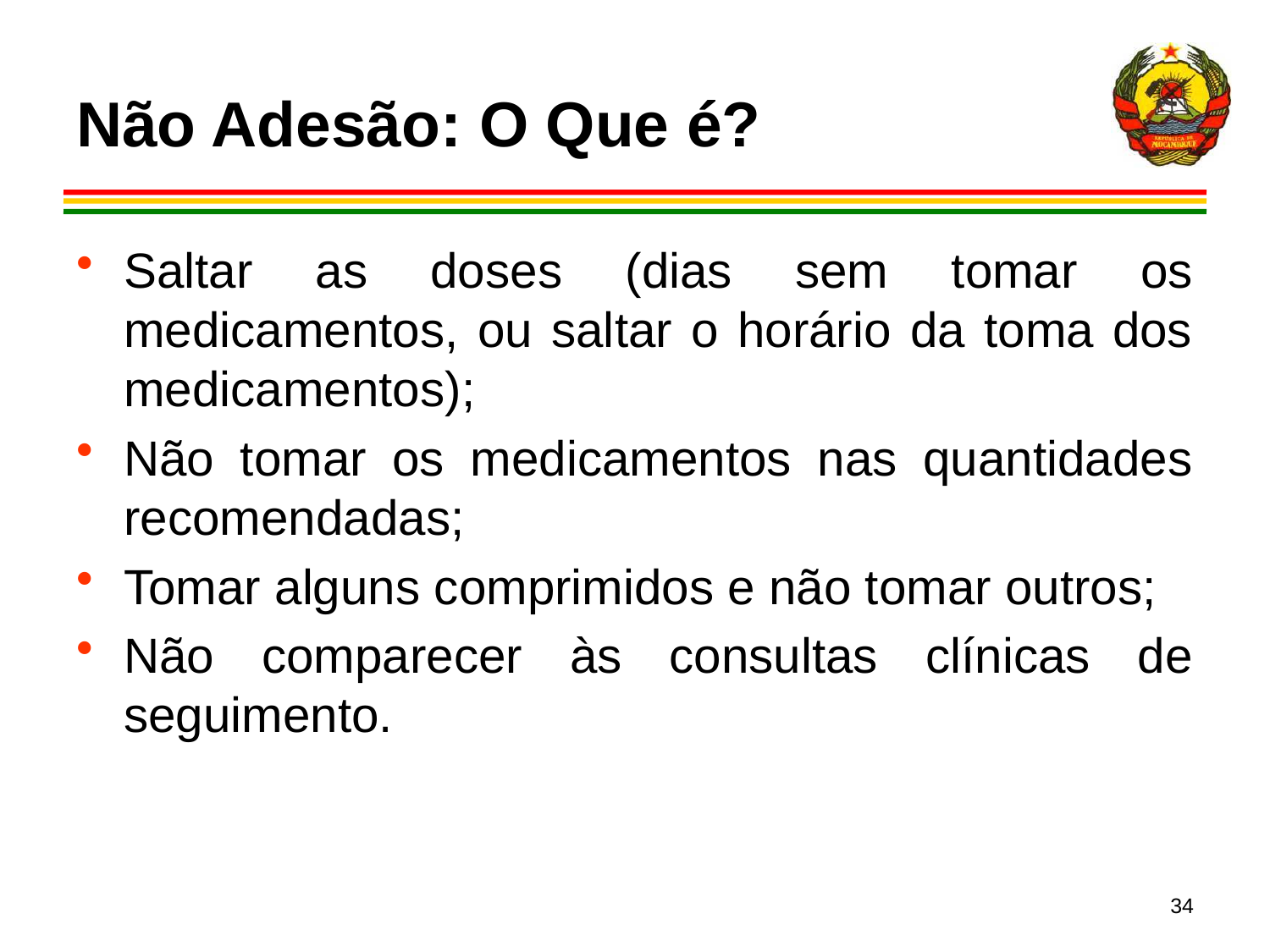

# Não Adesão: O Que é?
Saltar as doses (dias sem tomar os medicamentos, ou saltar o horário da toma dos medicamentos);
Não tomar os medicamentos nas quantidades recomendadas;
Tomar alguns comprimidos e não tomar outros;
Não comparecer às consultas clínicas de seguimento.